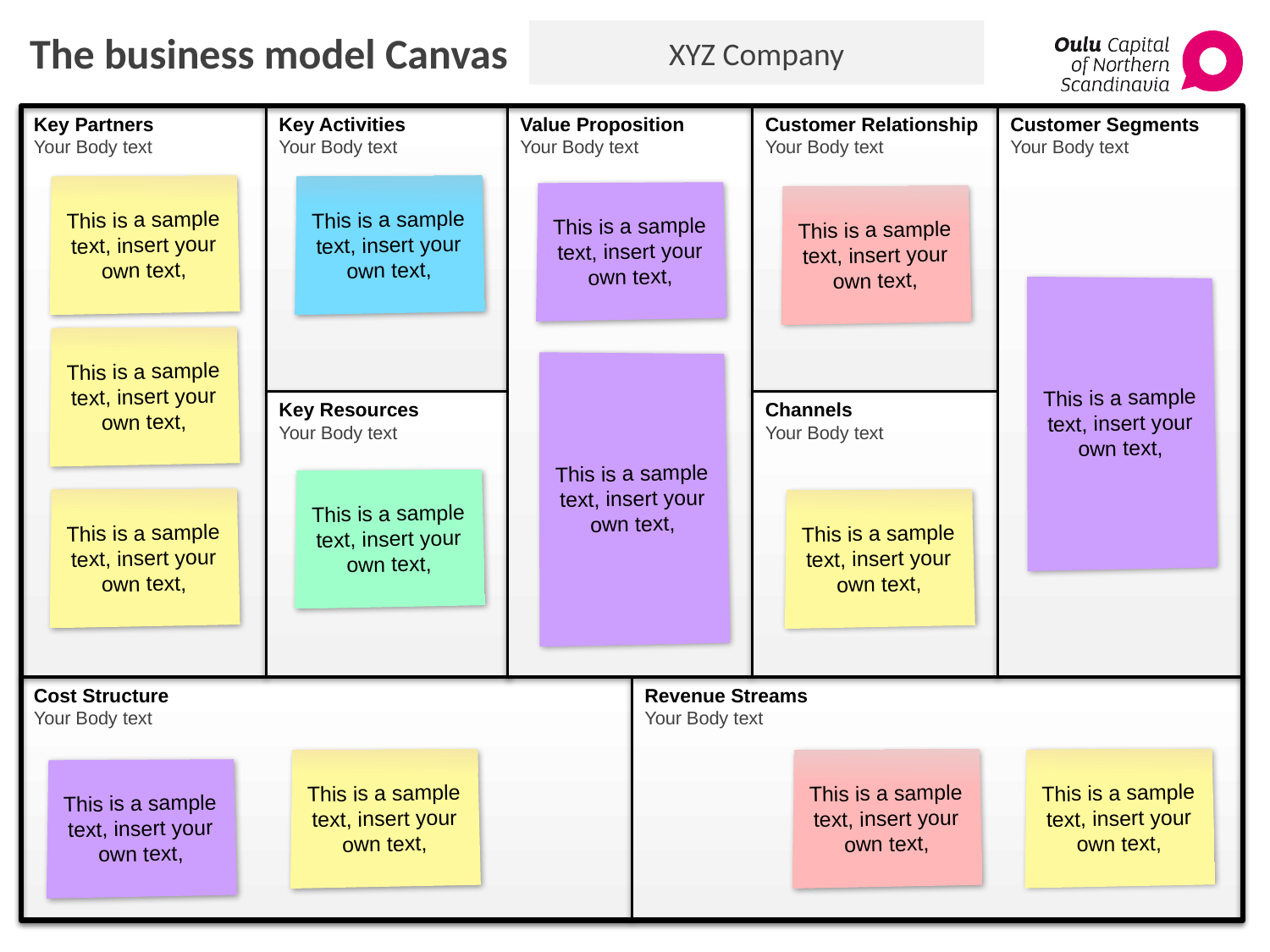

XYZ Company
The business model Canvas
Key Partners
Your Body text

Key Activities
Your Body text
Value Proposition
Your Body text
Customer Relationship
Your Body text
Customer Segments
Your Body text
This is a sample text, insert your own text,
This is a sample text, insert your own text,
This is a sample text, insert your own text,
This is a sample text, insert your own text,
This is a sample text, insert your own text,
This is a sample text, insert your own text,
This is a sample text, insert your own text,
Key Resources
Your Body text
Channels
Your Body text
This is a sample text, insert your own text,
This is a sample text, insert your own text,
This is a sample text, insert your own text,
Cost Structure
Your Body text
Revenue Streams
Your Body text
This is a sample text, insert your own text,
This is a sample text, insert your own text,
This is a sample text, insert your own text,
This is a sample text, insert your own text,